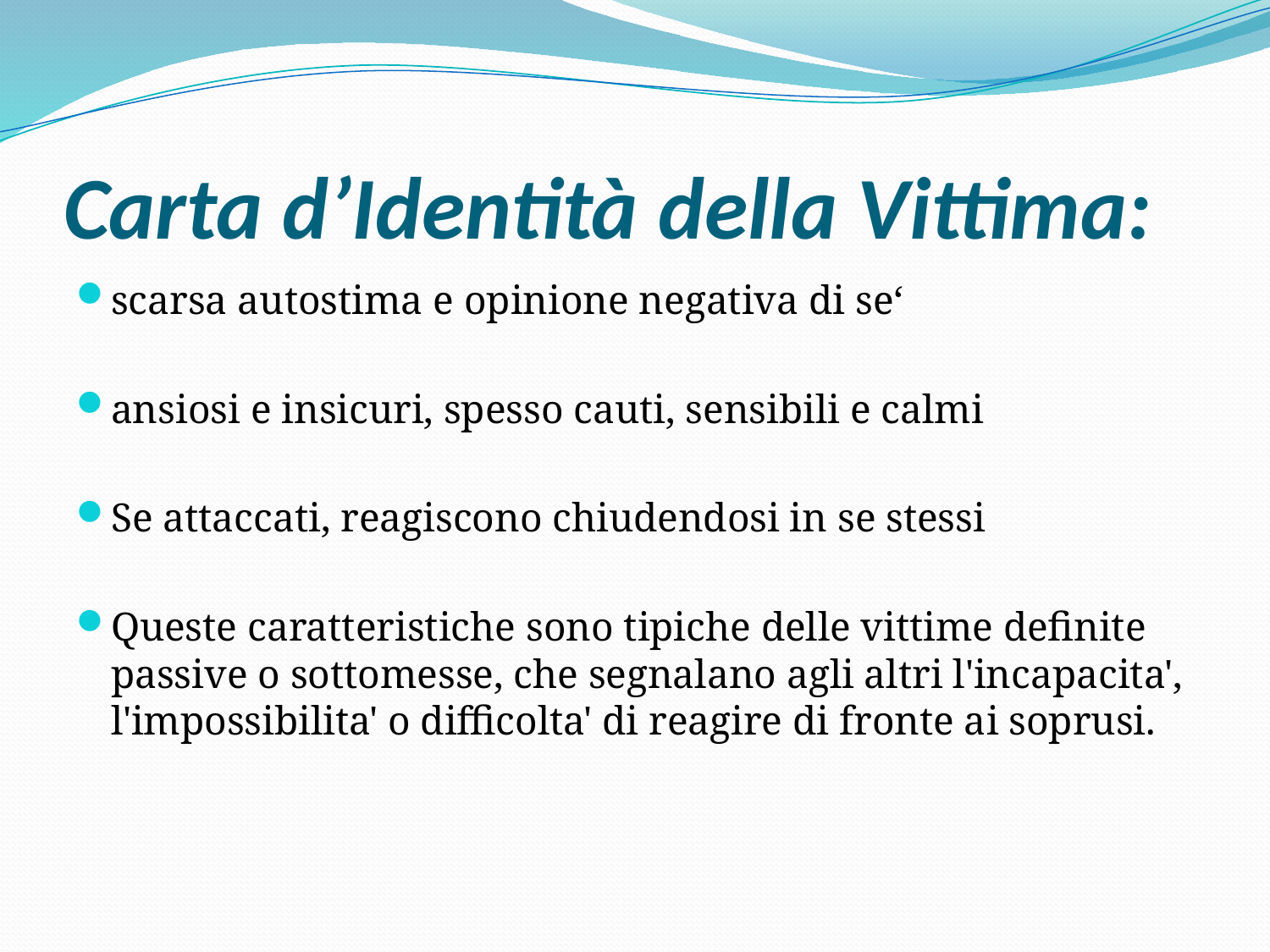

# Carta d’Identità della Vittima:
scarsa autostima e opinione negativa di se‘

ansiosi e insicuri, spesso cauti, sensibili e calmi

Se attaccati, reagiscono chiudendosi in se stessi

Queste caratteristiche sono tipiche delle vittime definite passive o sottomesse, che segnalano agli altri l'incapacita', l'impossibilita' o difficolta' di reagire di fronte ai soprusi.